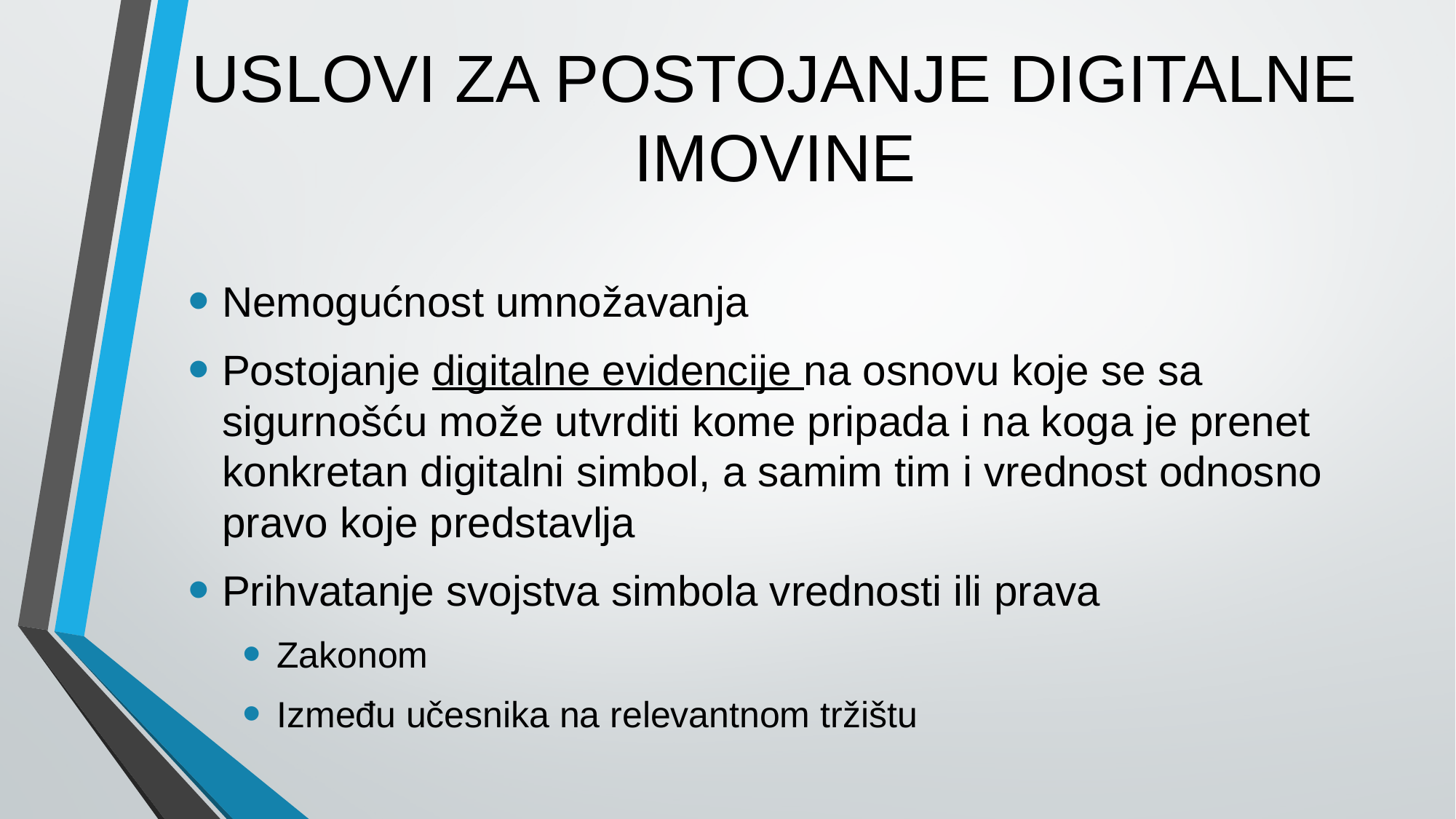

# USLOVI ZA POSTOJANJE DIGITALNE IMOVINE
Nemogućnost umnožavanja
Postojanje digitalne evidencije na osnovu koje se sa sigurnošću može utvrditi kome pripada i na koga je prenet konkretan digitalni simbol, a samim tim i vrednost odnosno pravo koje predstavlja
Prihvatanje svojstva simbola vrednosti ili prava
Zakonom
Između učesnika na relevantnom tržištu